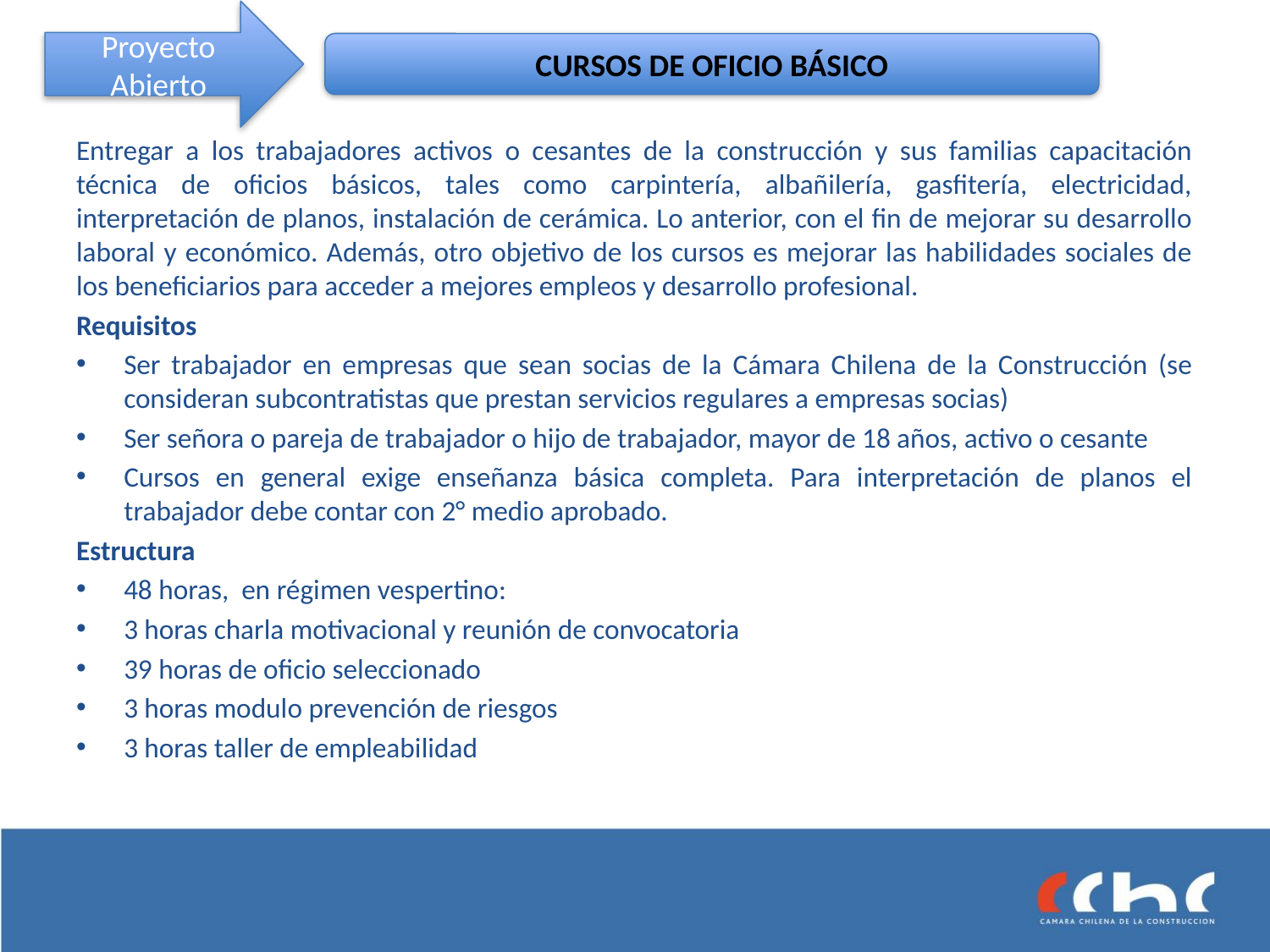

Proyecto Abierto
CURSOS DE OFICIO BÁSICO
#
Entregar a los trabajadores activos o cesantes de la construcción y sus familias capacitación técnica de oficios básicos, tales como carpintería, albañilería, gasfitería, electricidad, interpretación de planos, instalación de cerámica. Lo anterior, con el fin de mejorar su desarrollo laboral y económico. Además, otro objetivo de los cursos es mejorar las habilidades sociales de los beneficiarios para acceder a mejores empleos y desarrollo profesional.
Requisitos
Ser trabajador en empresas que sean socias de la Cámara Chilena de la Construcción (se consideran subcontratistas que prestan servicios regulares a empresas socias)
Ser señora o pareja de trabajador o hijo de trabajador, mayor de 18 años, activo o cesante
Cursos en general exige enseñanza básica completa. Para interpretación de planos el trabajador debe contar con 2° medio aprobado.
Estructura
48 horas,  en régimen vespertino:
3 horas charla motivacional y reunión de convocatoria
39 horas de oficio seleccionado
3 horas modulo prevención de riesgos
3 horas taller de empleabilidad